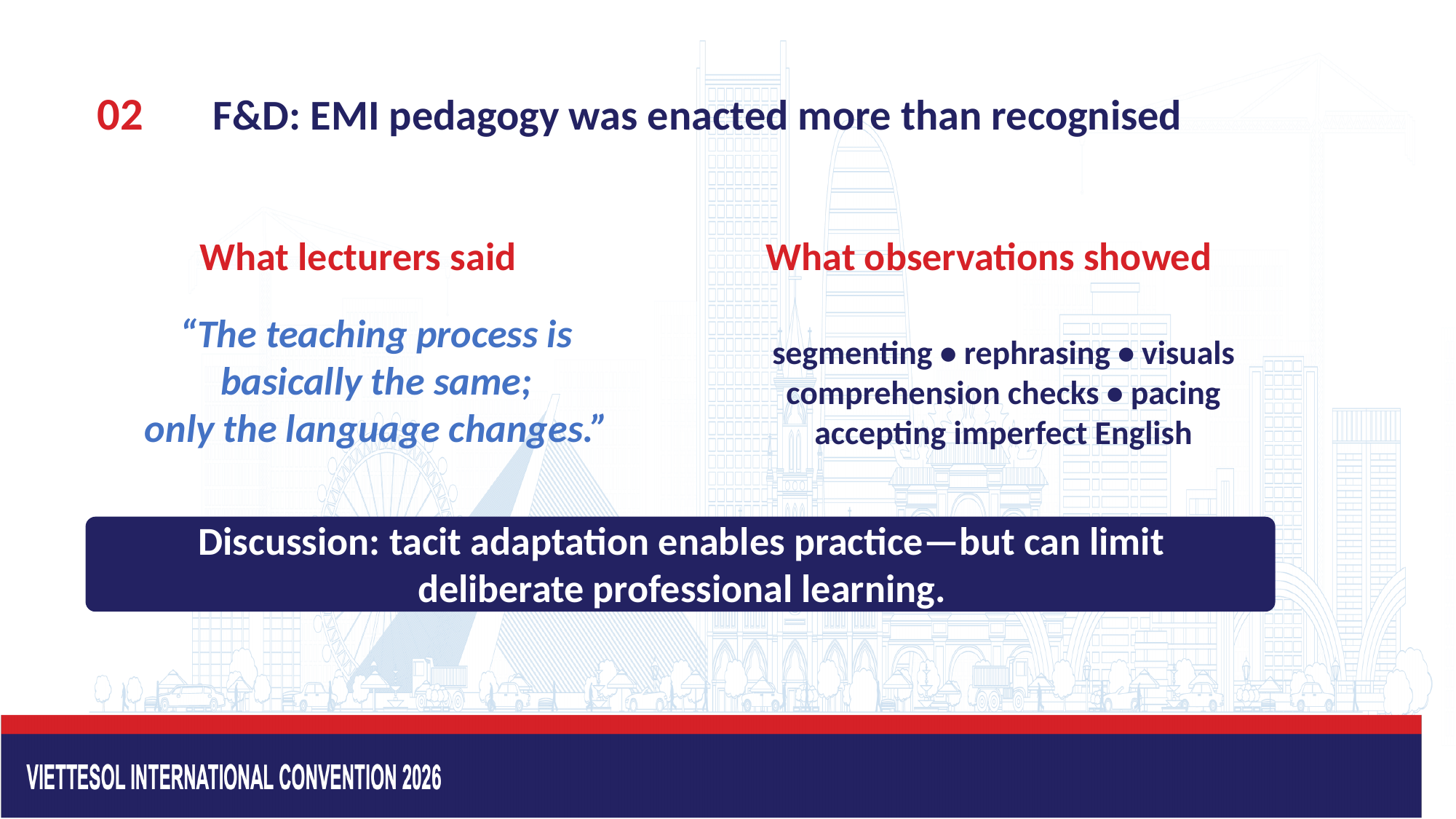

F&D: EMI pedagogy was enacted more than recognised
02
What lecturers said
What observations showed
segmenting • rephrasing • visuals
comprehension checks • pacing
accepting imperfect English
“The teaching process is basically the same;
only the language changes.”

Discussion: tacit adaptation enables practice—but can limit deliberate professional learning.